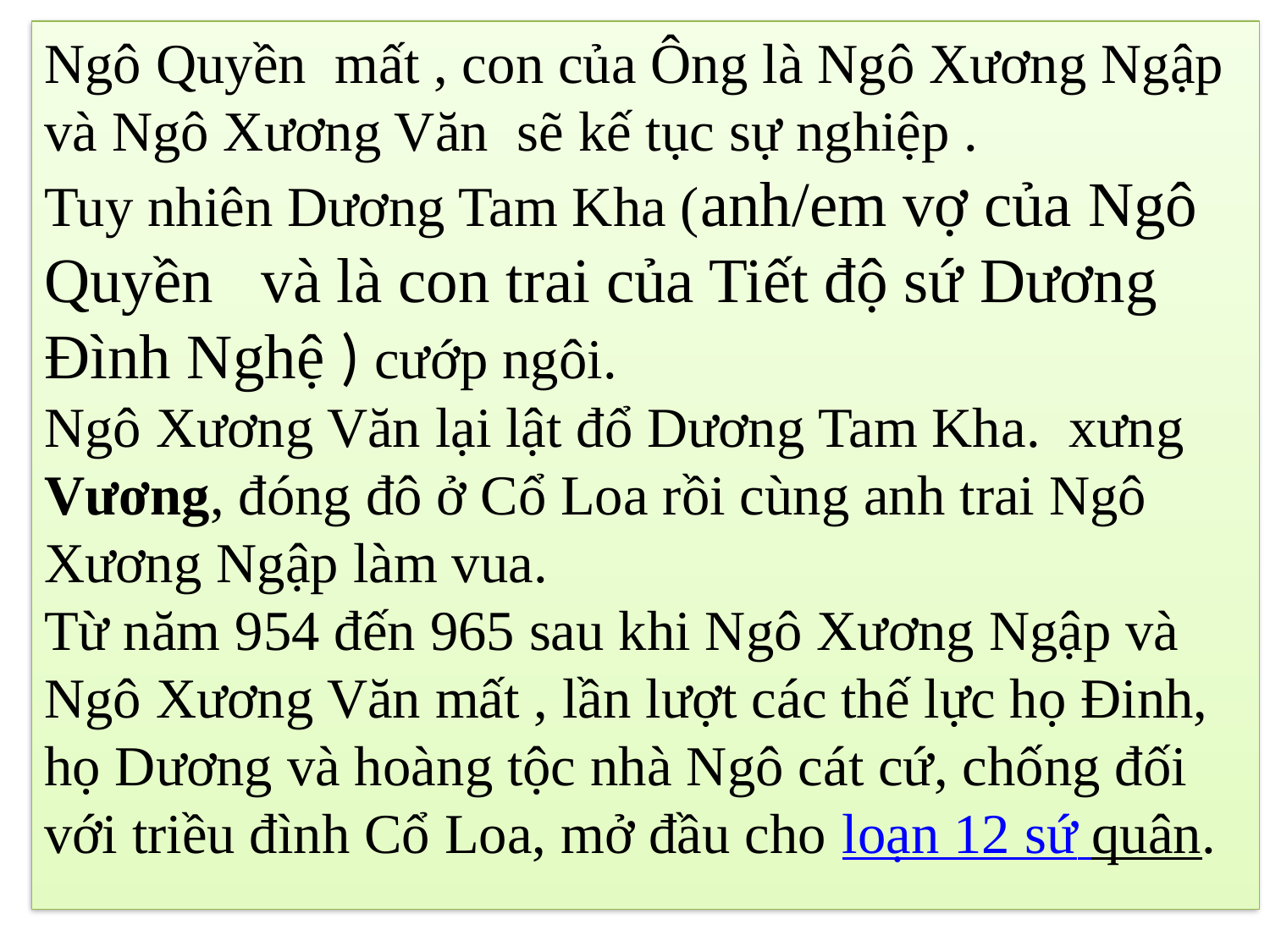

Ngô Quyền  mất , con của Ông là Ngô Xương Ngập và Ngô Xương Văn  sẽ kế tục sự nghiệp .
Tuy nhiên Dương Tam Kha (anh/em vợ của Ngô Quyền   và là con trai của Tiết độ sứ Dương Đình Nghệ ) cướp ngôi.
Ngô Xương Văn lại lật đổ Dương Tam Kha.  xưng Vương, đóng đô ở Cổ Loa rồi cùng anh trai Ngô Xương Ngập làm vua.
Từ năm 954 đến 965 sau khi Ngô Xương Ngập và Ngô Xương Văn mất , lần lượt các thế lực họ Đinh, họ Dương và hoàng tộc nhà Ngô cát cứ, chống đối với triều đình Cổ Loa, mở đầu cho loạn 12 sứ quân.

#